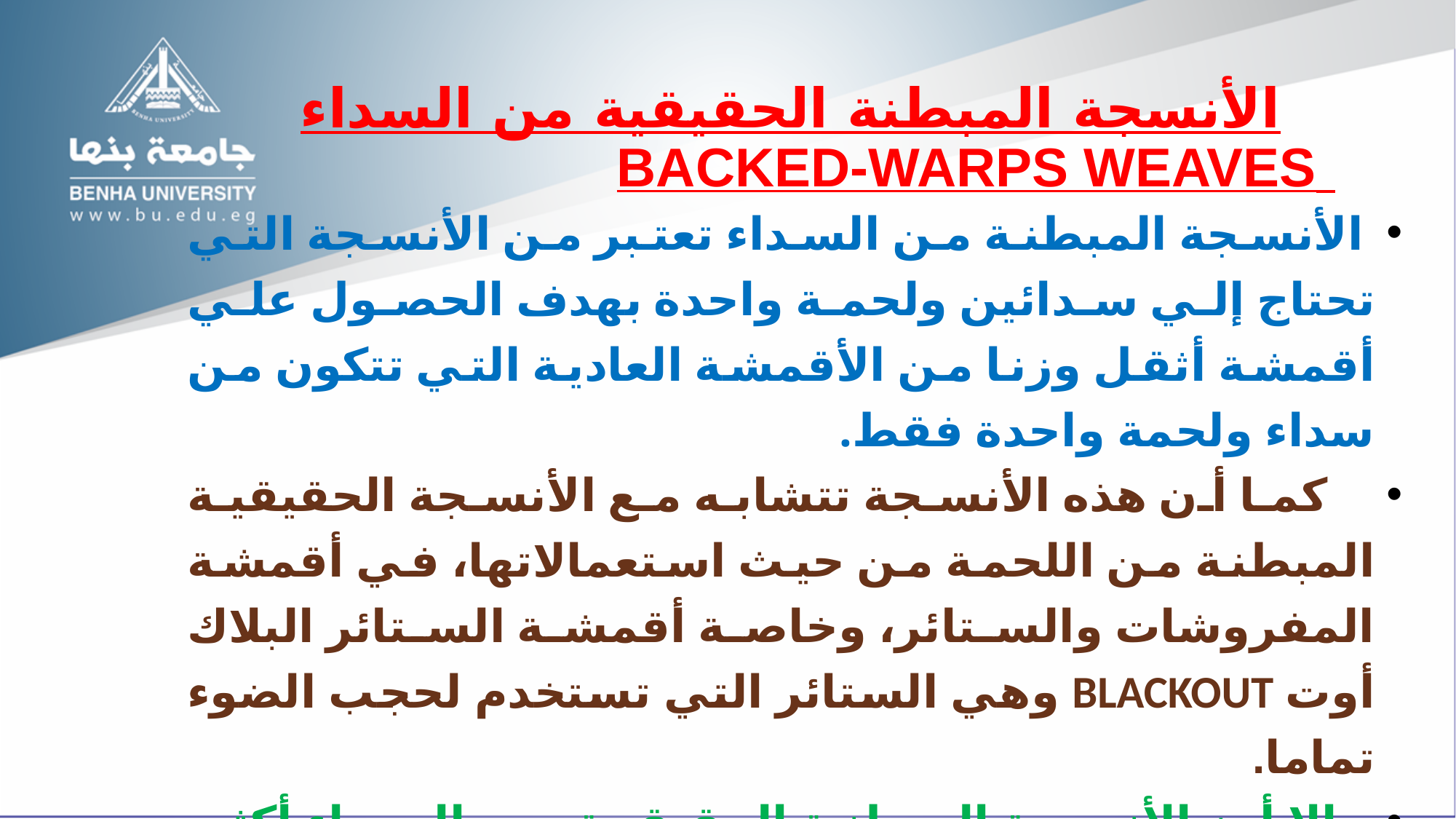

# الأنسجة المبطنة الحقيقية من السداء BACKED-WArps WEAVES
 الأنسجة المبطنة من السداء تعتبر من الأنسجة التي تحتاج إلي سدائين ولحمة واحدة بهدف الحصول علي أقمشة أثقل وزنا من الأقمشة العادية التي تتكون من سداء ولحمة واحدة فقط.
    كما أن هذه الأنسجة تتشابه مع الأنسجة الحقيقية المبطنة من اللحمة من حيث استعمالاتها، في أقمشة المفروشات والستائر، وخاصة أقمشة الستائر البلاك أوت BLACKOUT وهي الستائر التي تستخدم لحجب الضوء تماما.
   إلا أن الأنسجة المبطنة الحقيقية من السداء أكثر جودة من المبطنة من اللحمة لإستعمال خيوط جيدة ومتينة من السداء أكثر من ما تستعمل للحمة.
 وكذلك يمكن الحصول علي أقمشة ذات نقوشات.